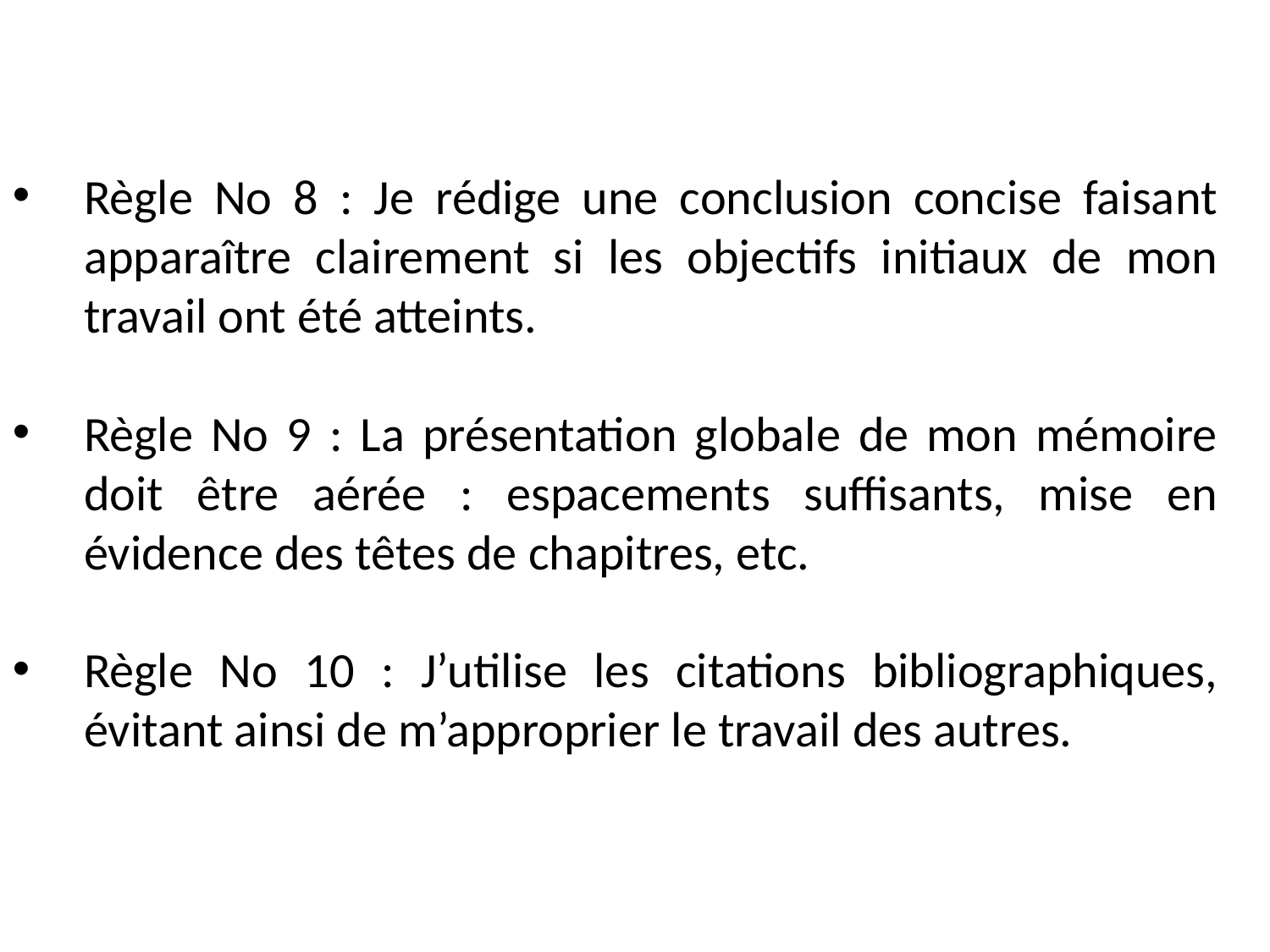

Règle No 8 : Je rédige une conclusion concise faisant apparaître clairement si les objectifs initiaux de mon travail ont été atteints.

Règle No 9 : La présentation globale de mon mémoire doit être aérée : espacements suffisants, mise en évidence des têtes de chapitres, etc.

Règle No 10 : J’utilise les citations bibliographiques, évitant ainsi de m’approprier le travail des autres.